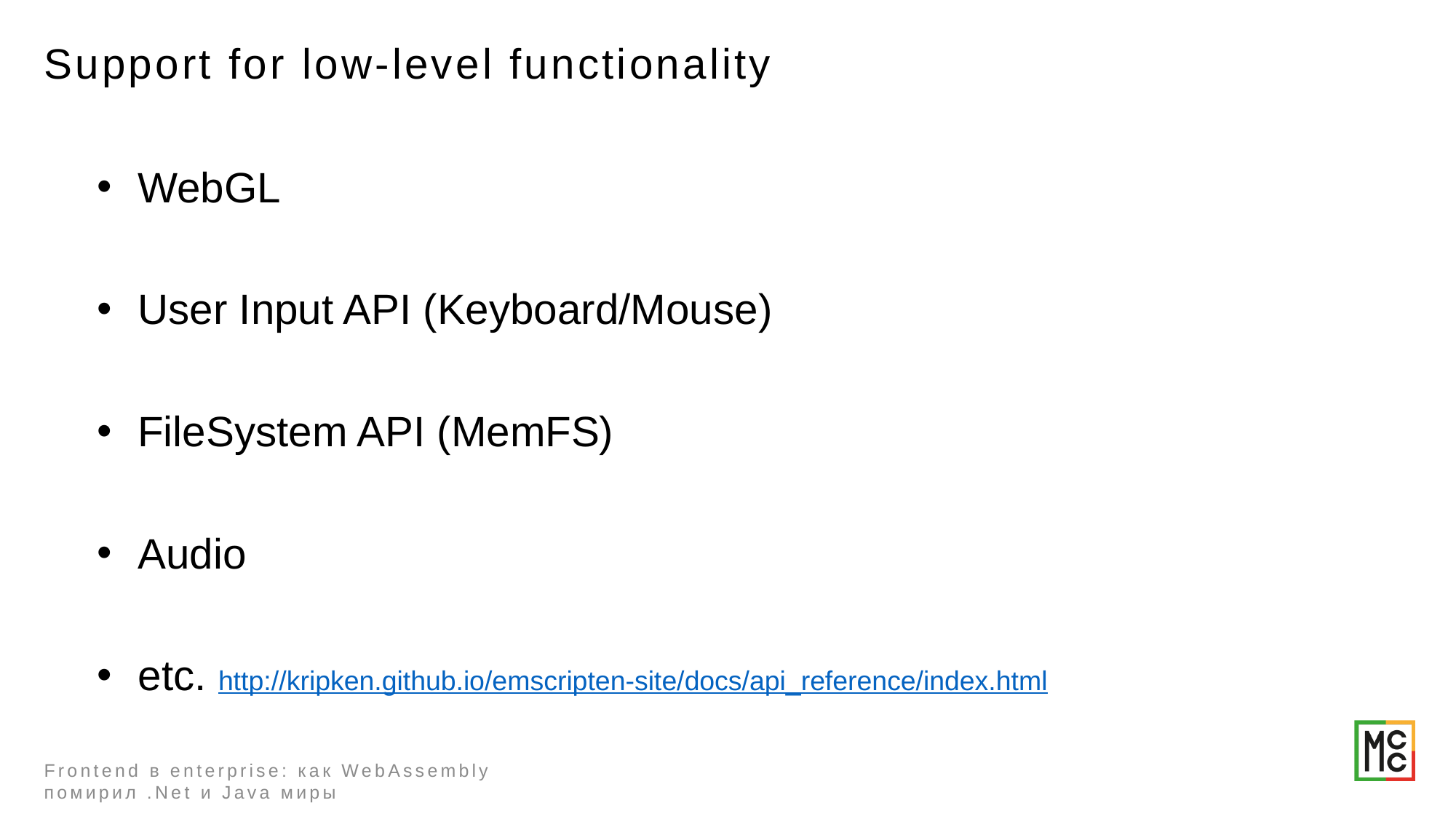

# Support for low-level functionality
WebGL

User Input API (Keyboard/Mouse)

FileSystem API (MemFS)

Audio

etc. http://kripken.github.io/emscripten-site/docs/api_reference/index.html
Frontend в enterprise: как WebAssembly помирил .Net и Java миры